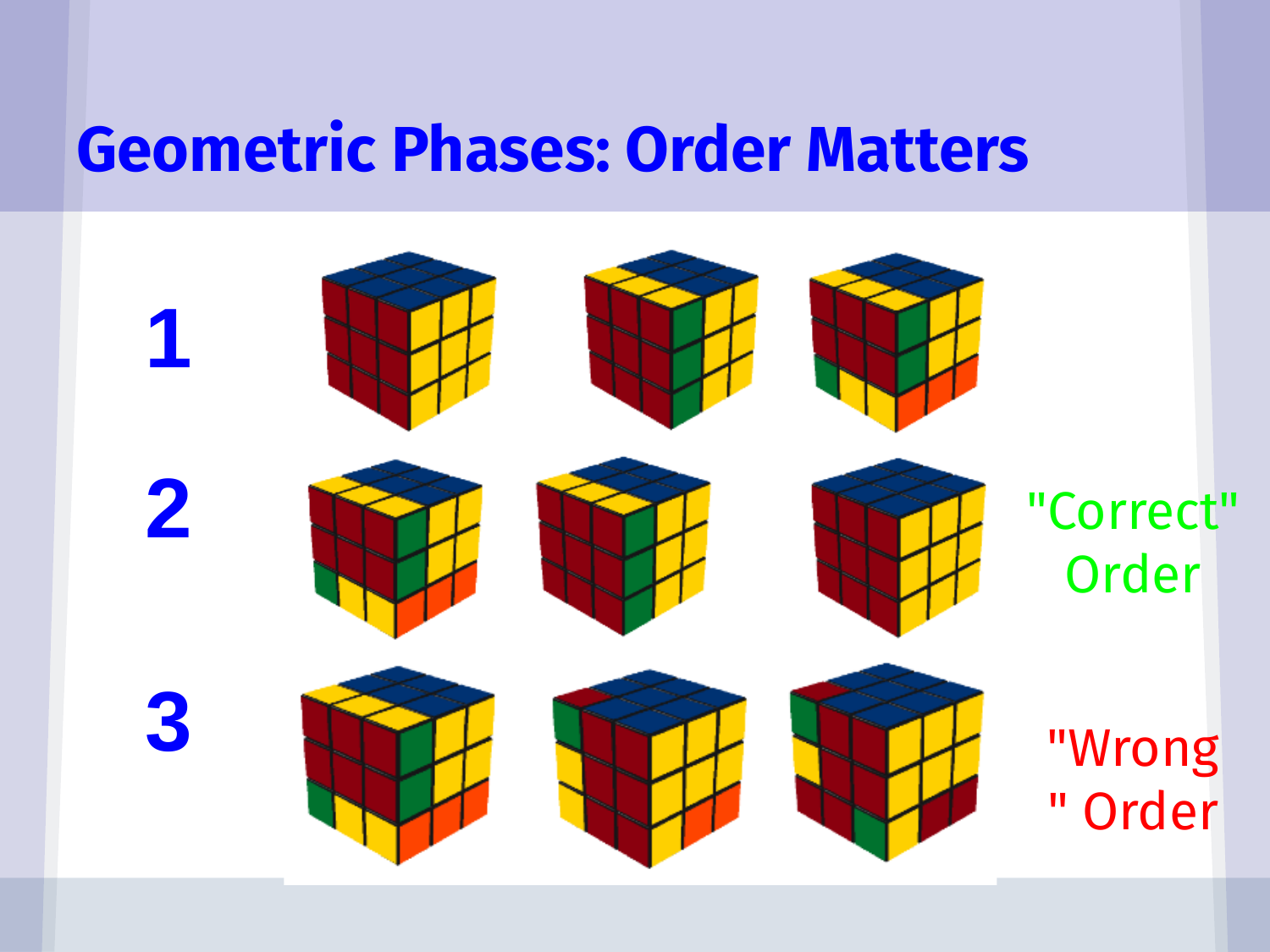

# Geometric Phases: Order Matters

1
2

"Correct" Order
3

"Wrong" Order